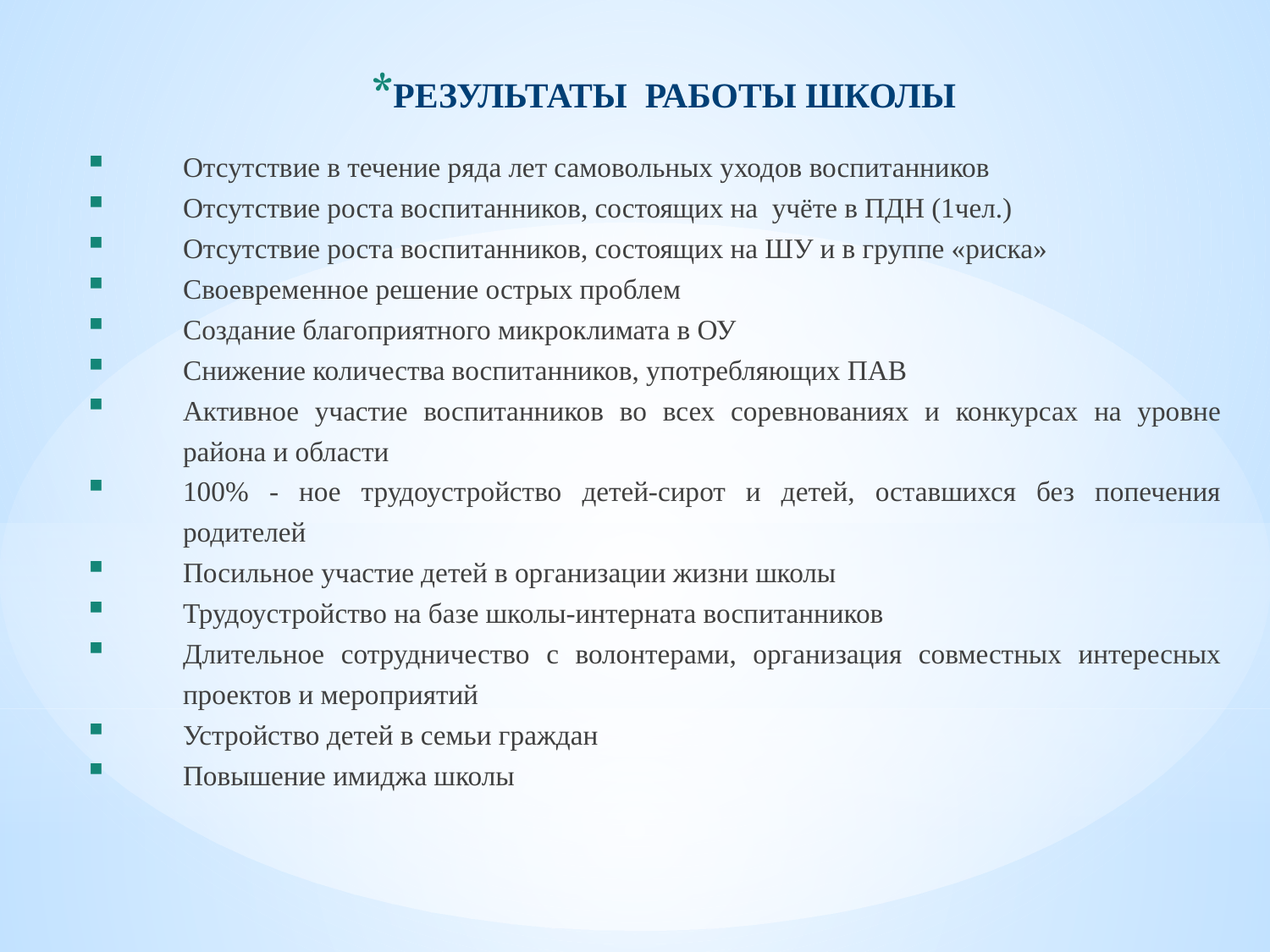

# Результаты  работы школы
Отсутствие в течение ряда лет самовольных уходов воспитанников
Отсутствие роста воспитанников, состоящих на  учёте в ПДН (1чел.)
Отсутствие роста воспитанников, состоящих на ШУ и в группе «риска»
Своевременное решение острых проблем
Создание благоприятного микроклимата в ОУ
Снижение количества воспитанников, употребляющих ПАВ
Активное участие воспитанников во всех соревнованиях и конкурсах на уровне района и области
100% - ное трудоустройство детей-сирот и детей, оставшихся без попечения родителей
Посильное участие детей в организации жизни школы
Трудоустройство на базе школы-интерната воспитанников
Длительное сотрудничество с волонтерами, организация совместных интересных проектов и мероприятий
Устройство детей в семьи граждан
Повышение имиджа школы